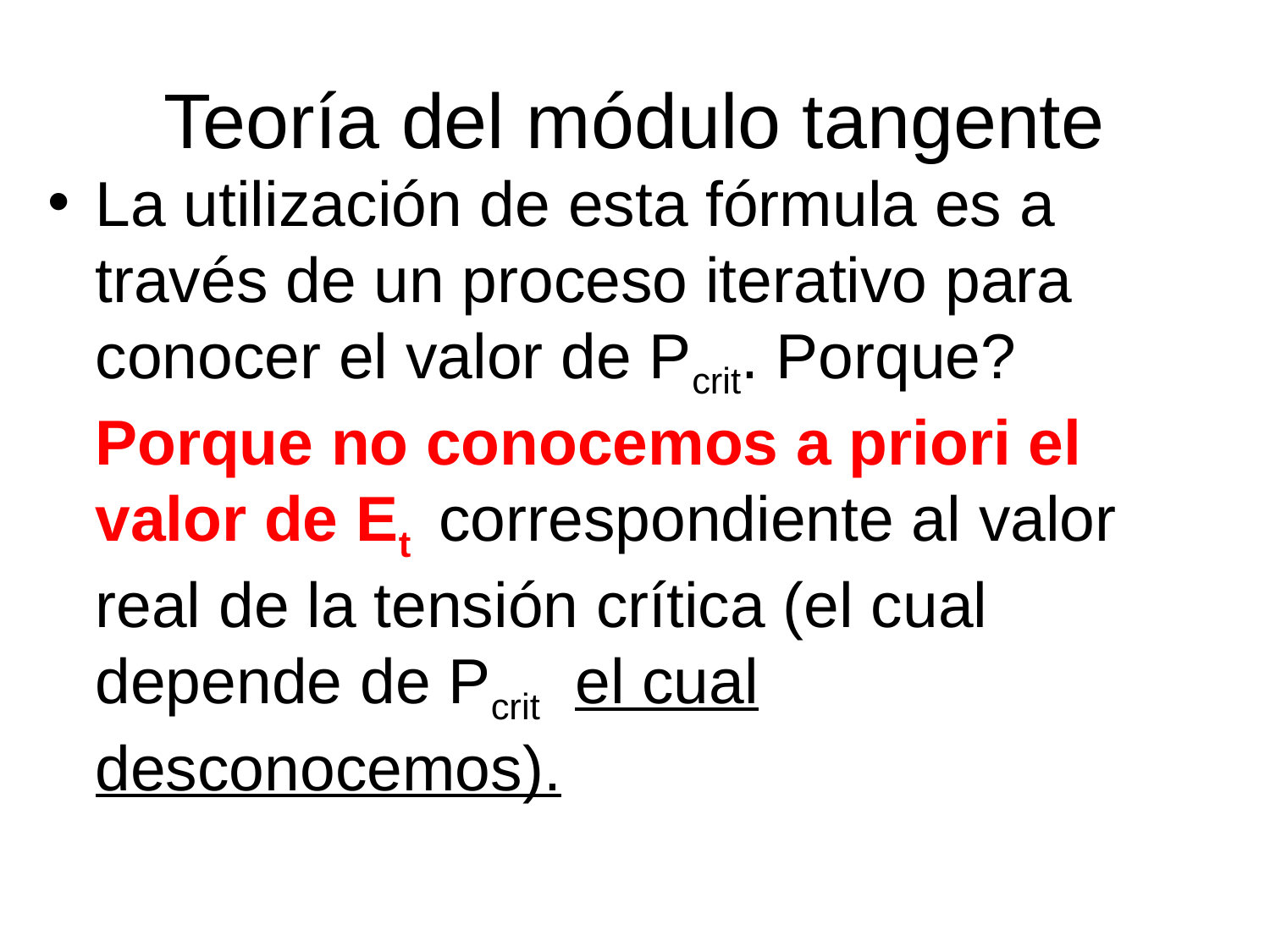

# Teoría del módulo tangente
La utilización de esta fórmula es a través de un proceso iterativo para conocer el valor de Pcrit. Porque? Porque no conocemos a priori el valor de Et  correspondiente al valor real de la tensión crítica (el cual depende de Pcrit  el cual desconocemos).